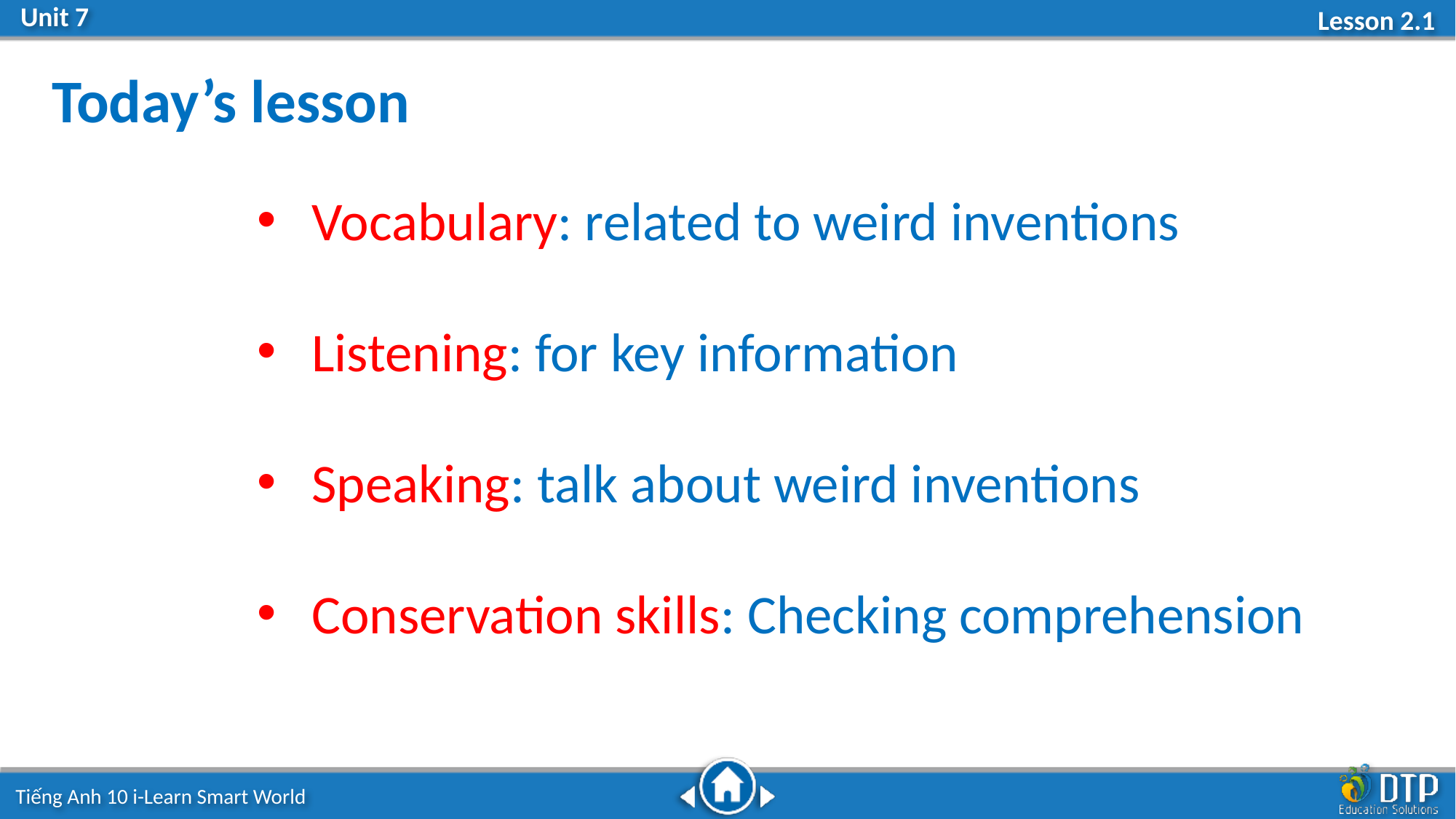

Today’s lesson
Vocabulary: related to weird inventions

Listening: for key information

Speaking: talk about weird inventions

Conservation skills: Checking comprehension